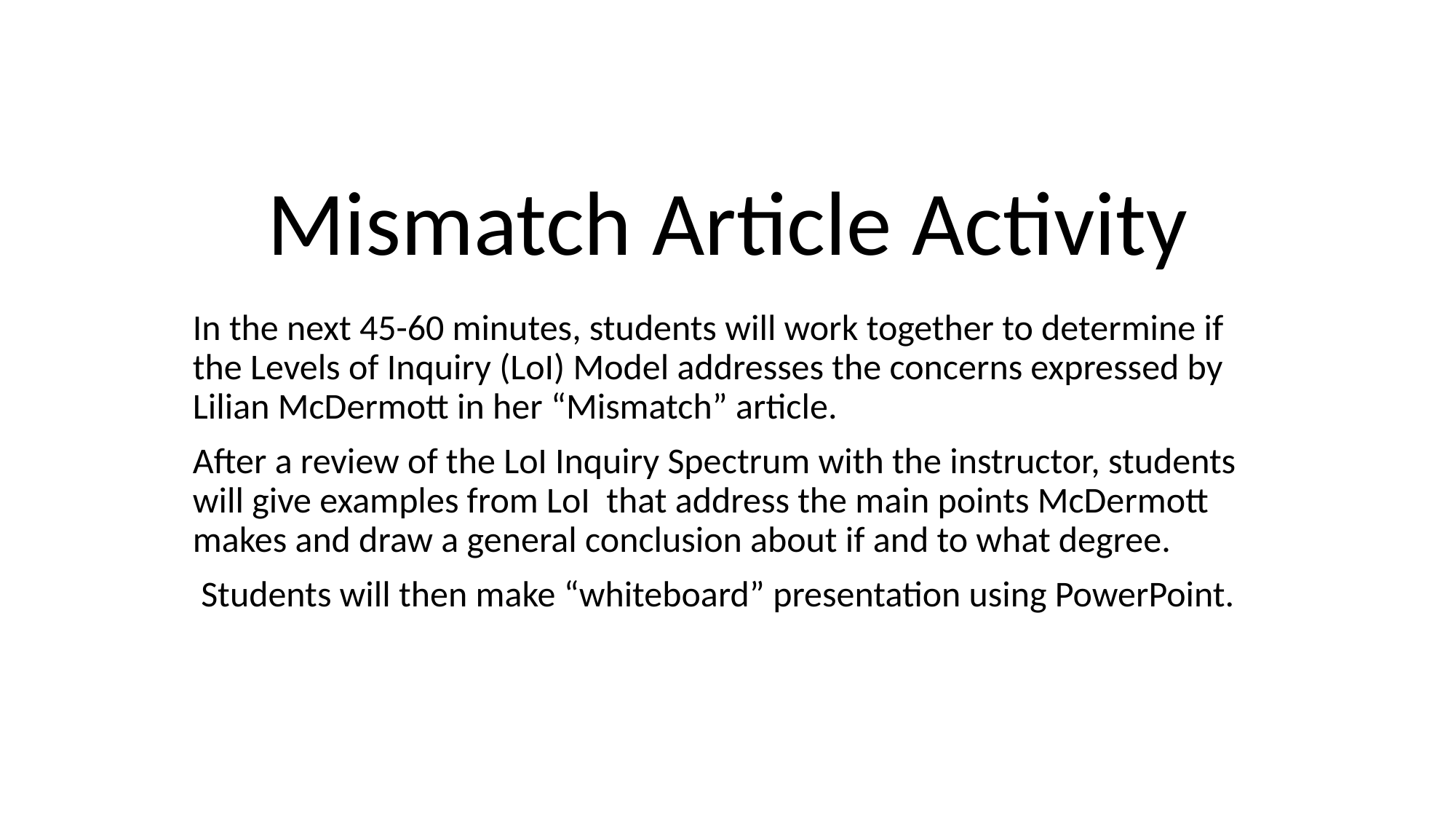

# Mismatch Article Activity
In the next 45-60 minutes, students will work together to determine if the Levels of Inquiry (LoI) Model addresses the concerns expressed by Lilian McDermott in her “Mismatch” article.
After a review of the LoI Inquiry Spectrum with the instructor, students will give examples from LoI  that address the main points McDermott makes and draw a general conclusion about if and to what degree.
 Students will then make “whiteboard” presentation using PowerPoint.